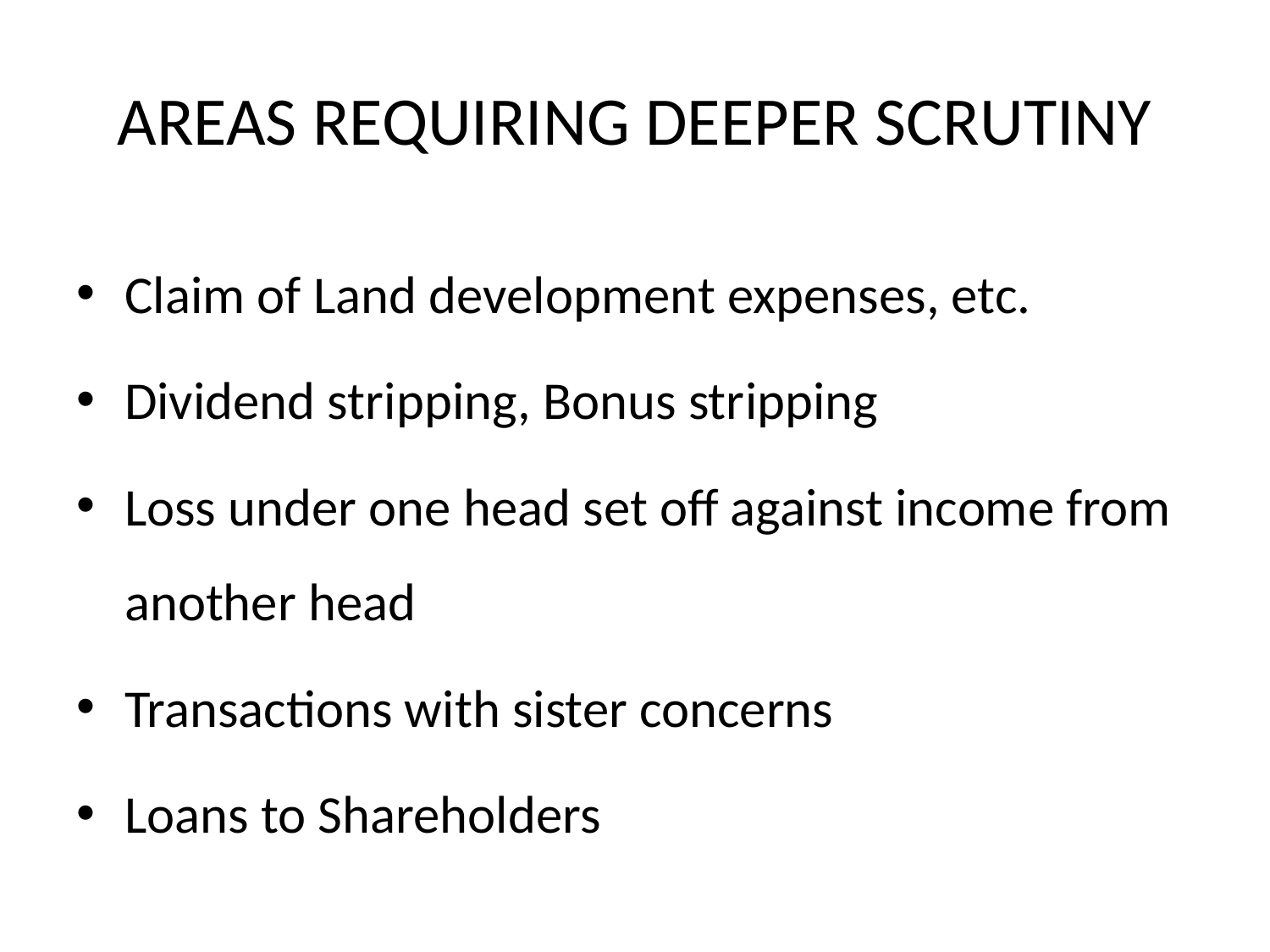

# AREAS REQUIRING DEEPER SCRUTINY
Claim of Land development expenses, etc.
Dividend stripping, Bonus stripping
Loss under one head set off against income from another head
Transactions with sister concerns
Loans to Shareholders